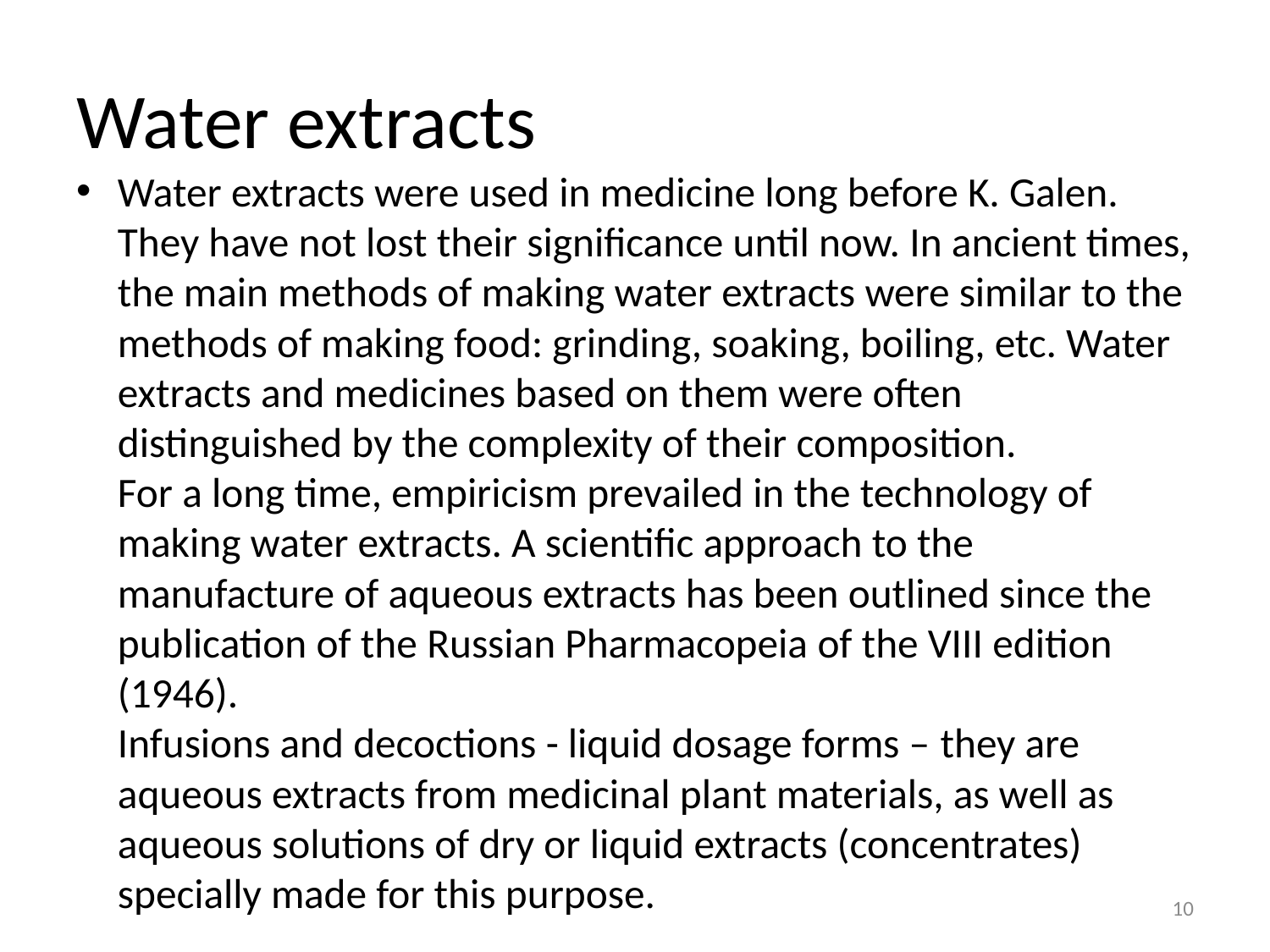

# Water extracts
Water extracts were used in medicine long before K. Galen. They have not lost their significance until now. In ancient times, the main methods of making water extracts were similar to the methods of making food: grinding, soaking, boiling, etc. Water extracts and medicines based on them were often distinguished by the complexity of their composition.
For a long time, empiricism prevailed in the technology of making water extracts. A scientific approach to the manufacture of aqueous extracts has been outlined since the publication of the Russian Pharmacopeia of the VIII edition (1946).
Infusions and decoctions - liquid dosage forms – they are aqueous extracts from medicinal plant materials, as well as aqueous solutions of dry or liquid extracts (concentrates) specially made for this purpose.

10